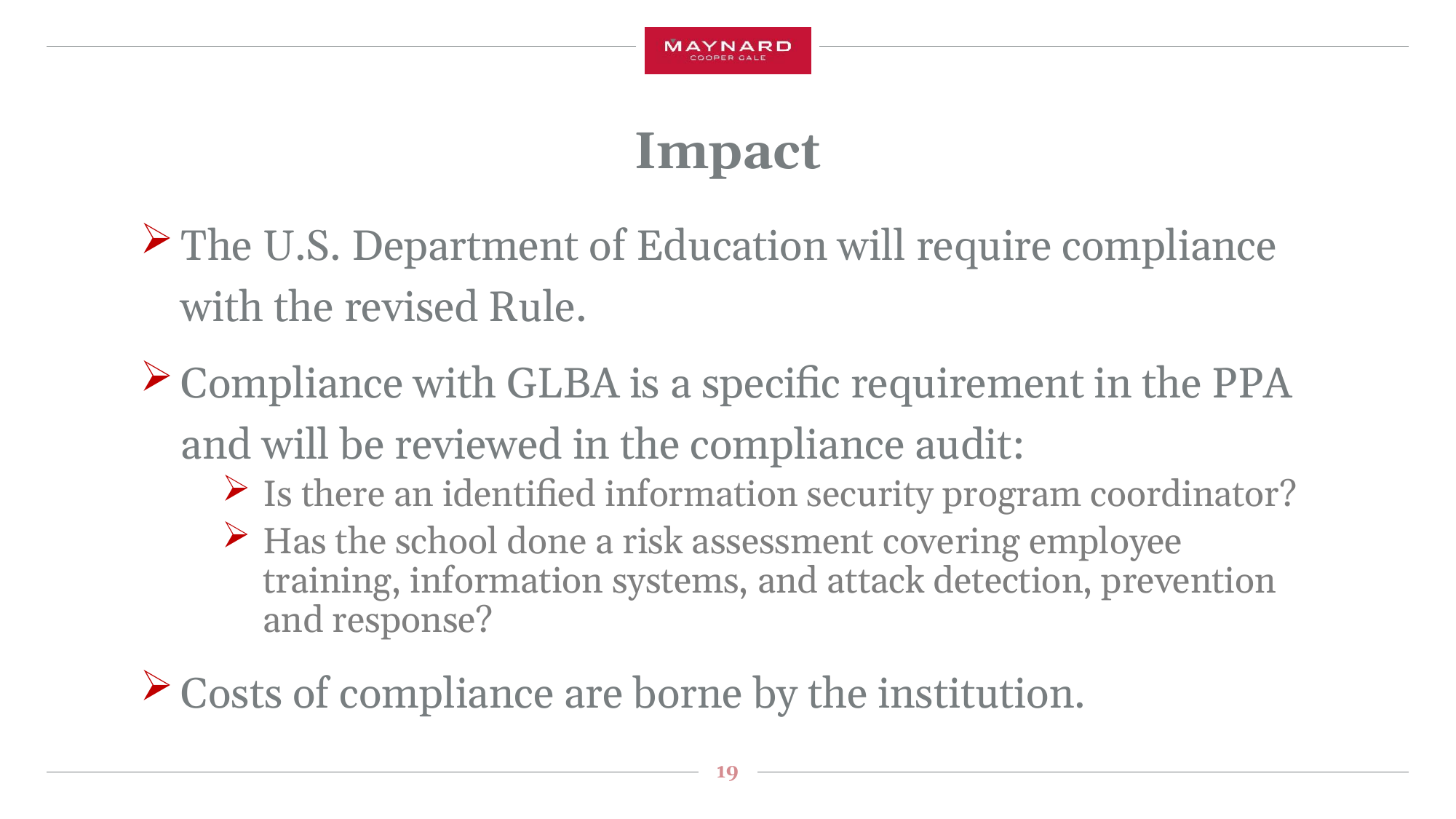

# Impact
The U.S. Department of Education will require compliance with the revised Rule.
Compliance with GLBA is a specific requirement in the PPA and will be reviewed in the compliance audit:
Is there an identified information security program coordinator?
Has the school done a risk assessment covering employee training, information systems, and attack detection, prevention and response?
Costs of compliance are borne by the institution.
19